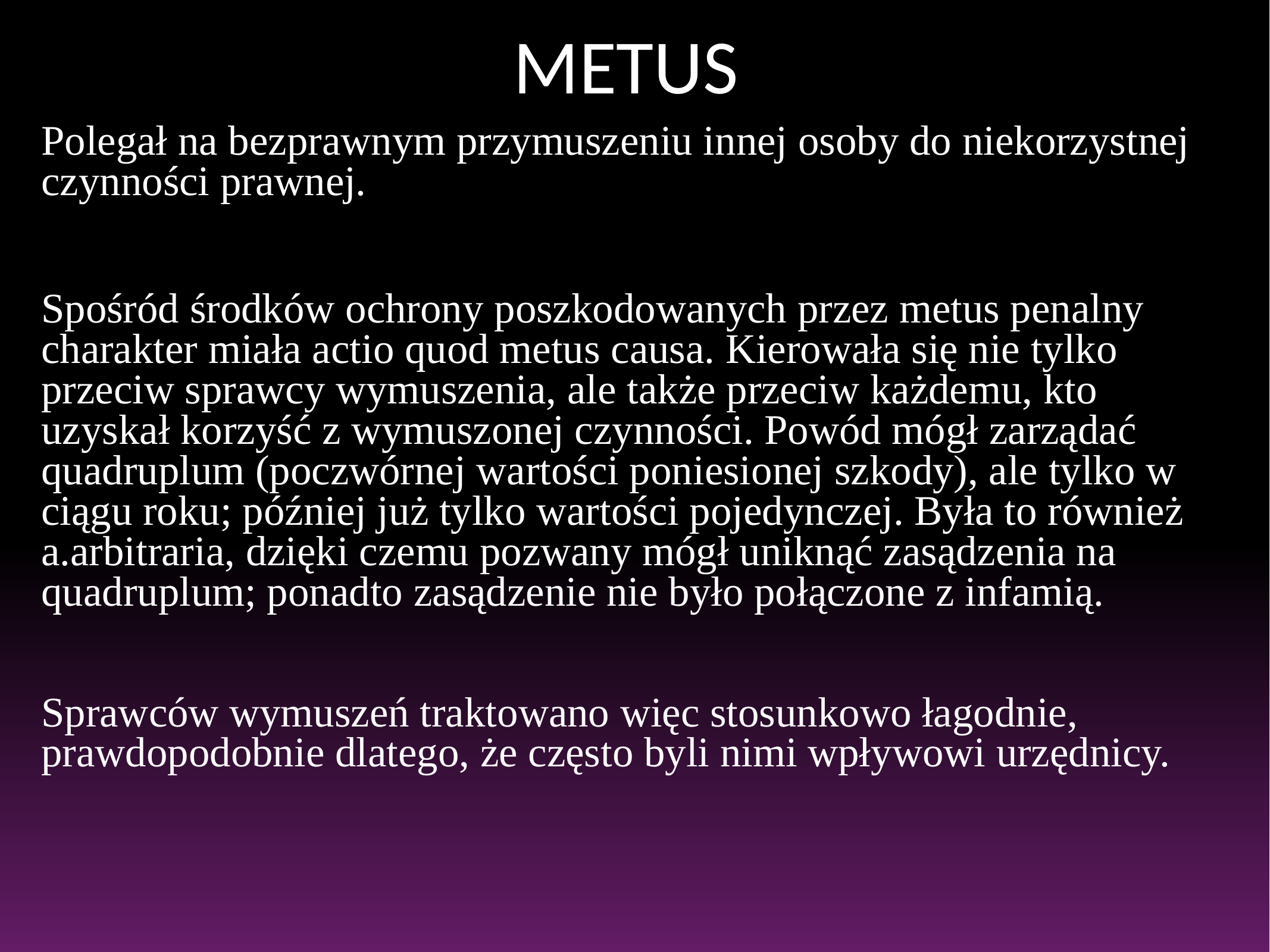

# METUS
Polegał na bezprawnym przymuszeniu innej osoby do niekorzystnej czynności prawnej.
Spośród środków ochrony poszkodowanych przez metus penalny charakter miała actio quod metus causa. Kierowała się nie tylko przeciw sprawcy wymuszenia, ale także przeciw każdemu, kto uzyskał korzyść z wymuszonej czynności. Powód mógł zarządać quadruplum (poczwórnej wartości poniesionej szkody), ale tylko w ciągu roku; później już tylko wartości pojedynczej. Była to również a.arbitraria, dzięki czemu pozwany mógł uniknąć zasądzenia na quadruplum; ponadto zasądzenie nie było połączone z infamią.

Sprawców wymuszeń traktowano więc stosunkowo łagodnie, prawdopodobnie dlatego, że często byli nimi wpływowi urzędnicy.